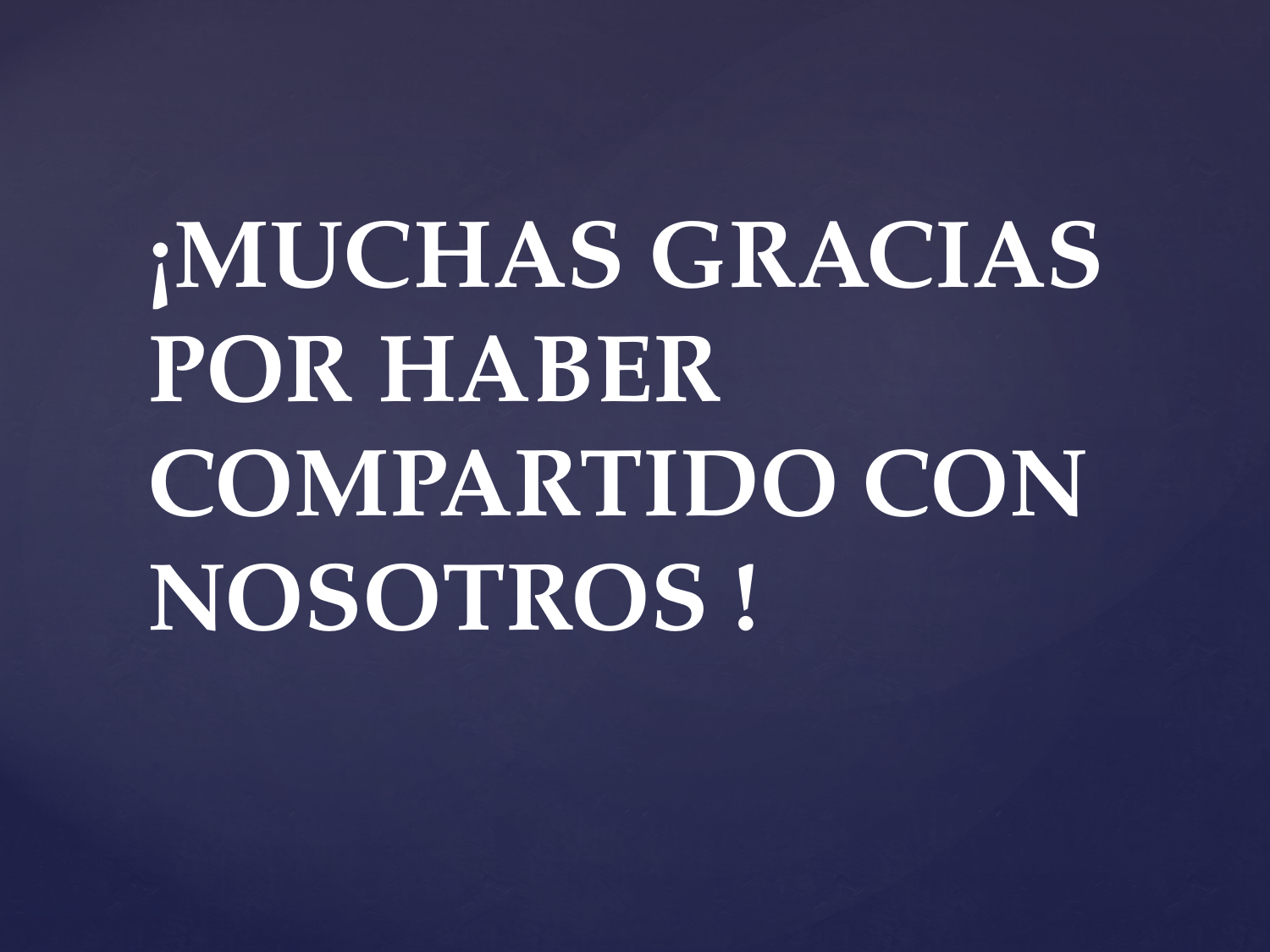

# ¡MUCHAS GRACIAS POR HABER COMPARTIDO CON NOSOTROS !